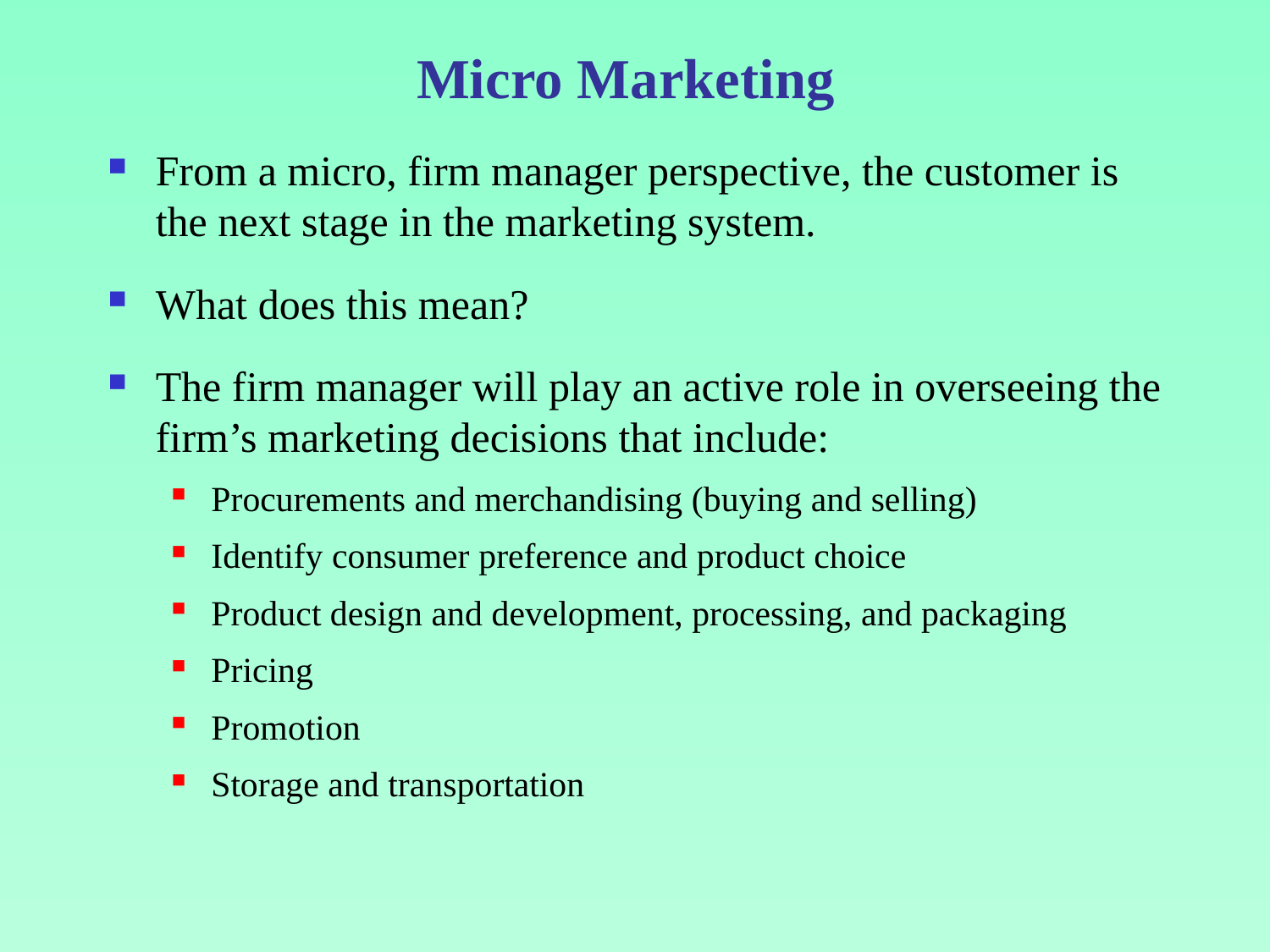

# Micro Marketing
From a micro, firm manager perspective, the customer is the next stage in the marketing system.
What does this mean?
The firm manager will play an active role in overseeing the firm’s marketing decisions that include:
Procurements and merchandising (buying and selling)
Identify consumer preference and product choice
Product design and development, processing, and packaging
Pricing
Promotion
Storage and transportation